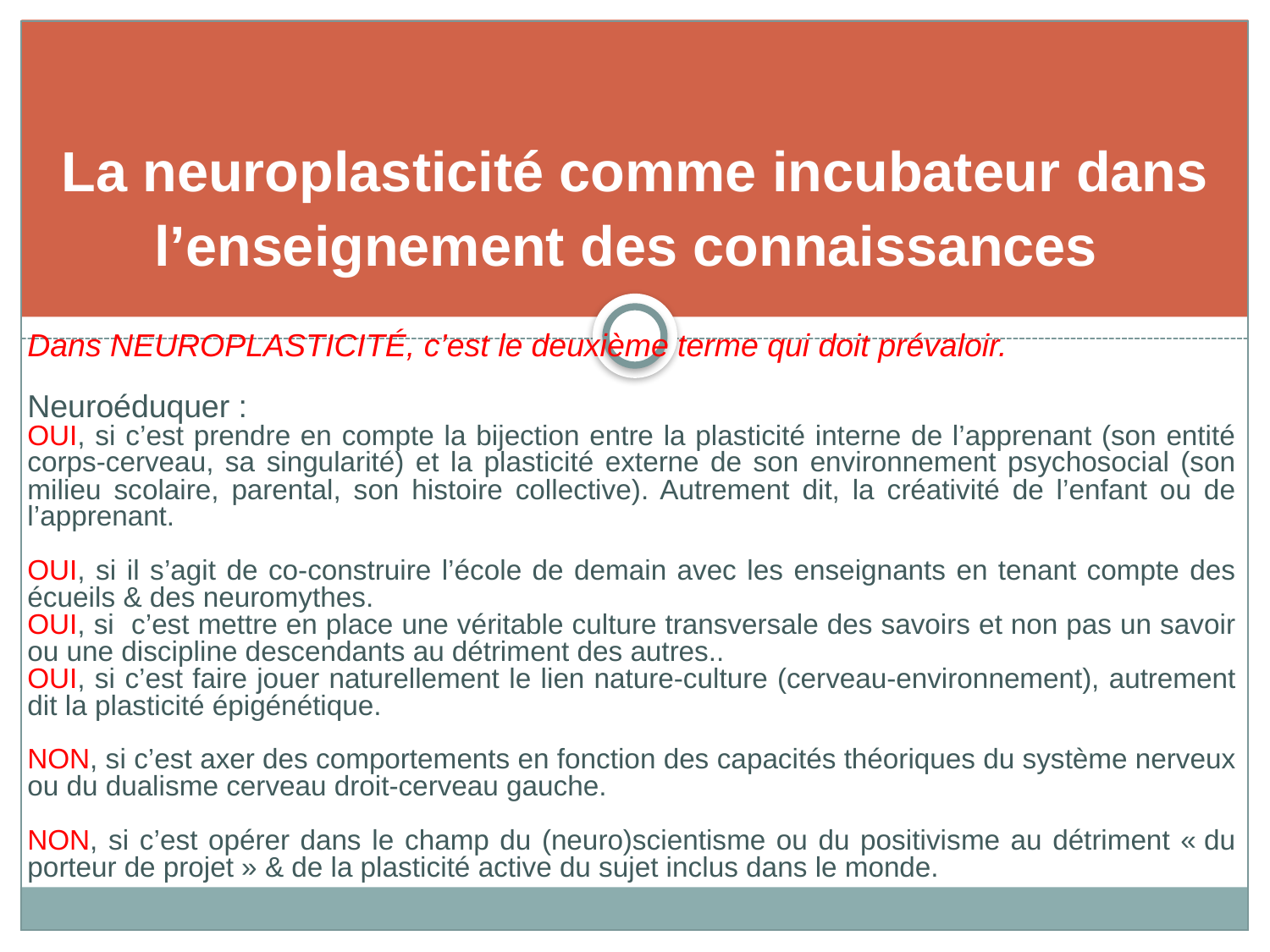

# La neuroplasticité comme incubateur dans l’enseignement des connaissances
Dans NEUROPLASTICITÉ, c’est le deuxième terme qui doit prévaloir.

Neuroéduquer :
OUI, si c’est prendre en compte la bijection entre la plasticité interne de l’apprenant (son entité corps-cerveau, sa singularité) et la plasticité externe de son environnement psychosocial (son milieu scolaire, parental, son histoire collective). Autrement dit, la créativité de l’enfant ou de l’apprenant.

OUI, si il s’agit de co-construire l’école de demain avec les enseignants en tenant compte des écueils & des neuromythes.
OUI, si  c’est mettre en place une véritable culture transversale des savoirs et non pas un savoir ou une discipline descendants au détriment des autres..
OUI, si c’est faire jouer naturellement le lien nature-culture (cerveau-environnement), autrement dit la plasticité épigénétique.

NON, si c’est axer des comportements en fonction des capacités théoriques du système nerveux ou du dualisme cerveau droit-cerveau gauche.

NON, si c’est opérer dans le champ du (neuro)scientisme ou du positivisme au détriment « du porteur de projet » & de la plasticité active du sujet inclus dans le monde.